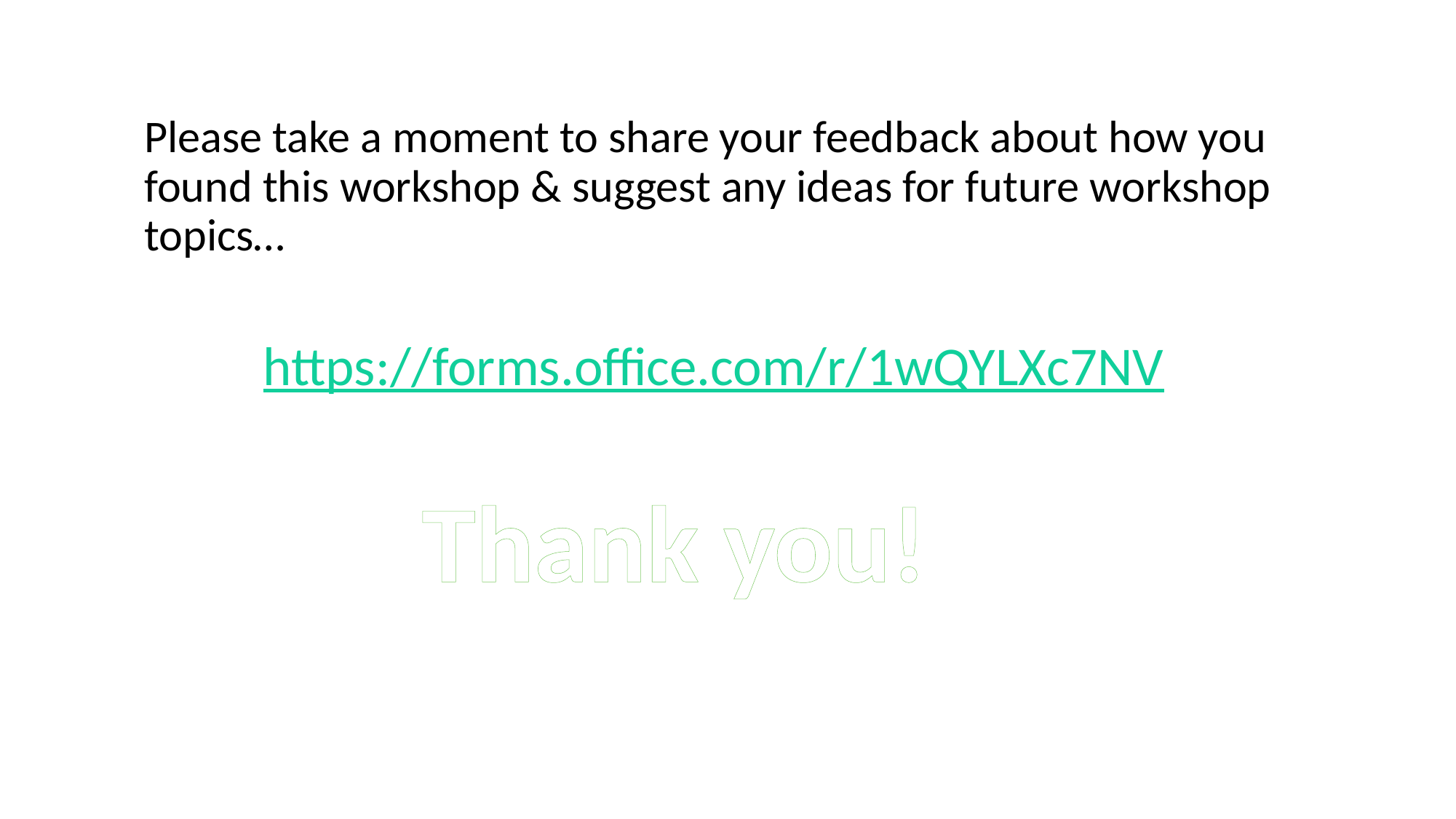

# Please take a moment to share your feedback about how you found this workshop & suggest any ideas for future workshop topics…
https://forms.office.com/r/1wQYLXc7NV
Thank you!